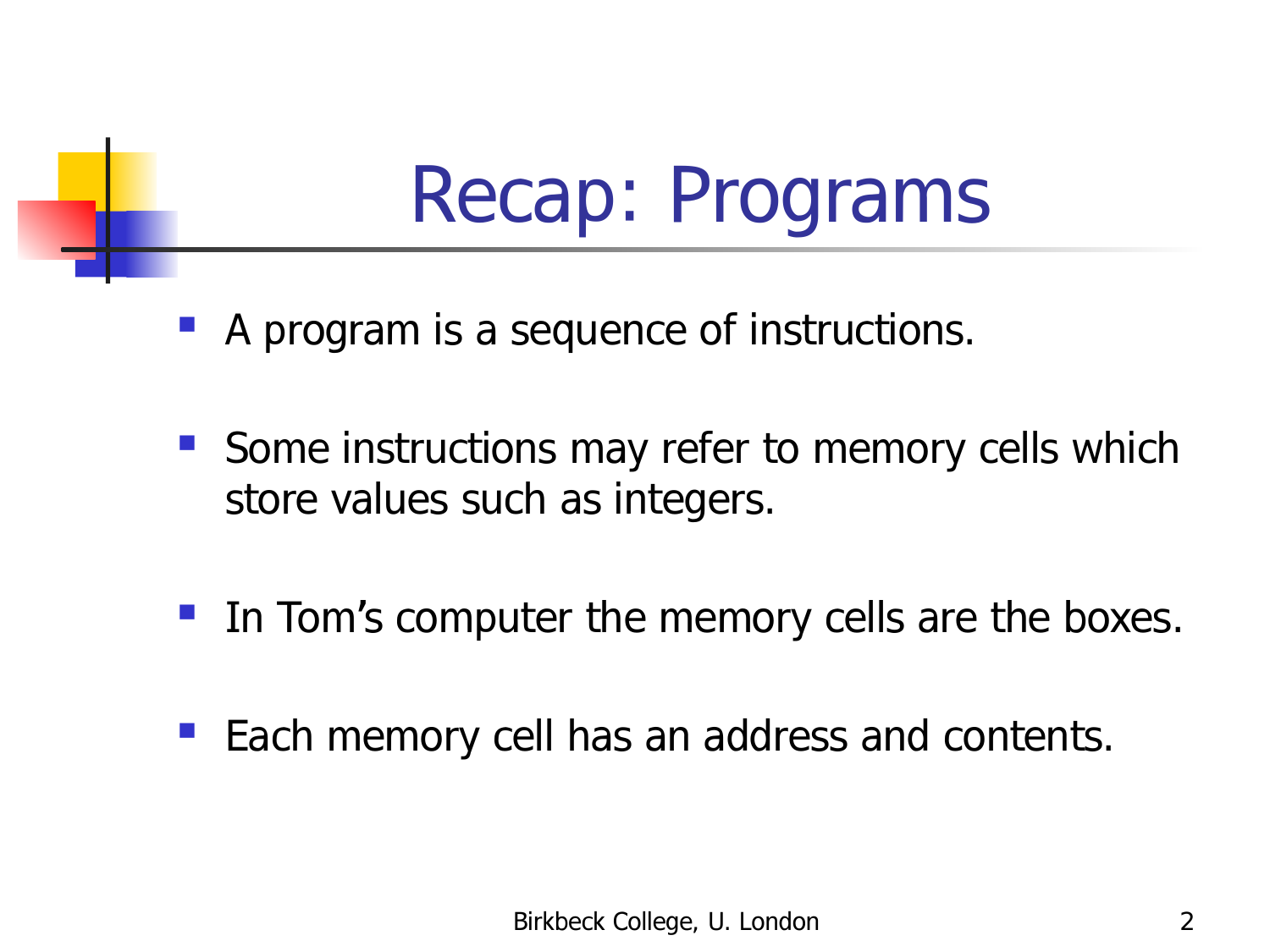

# Recap: Programs
A program is a sequence of instructions.

Some instructions may refer to memory cells which store values such as integers.

In Tom’s computer the memory cells are the boxes.

Each memory cell has an address and contents.
Birkbeck College, U. London
2